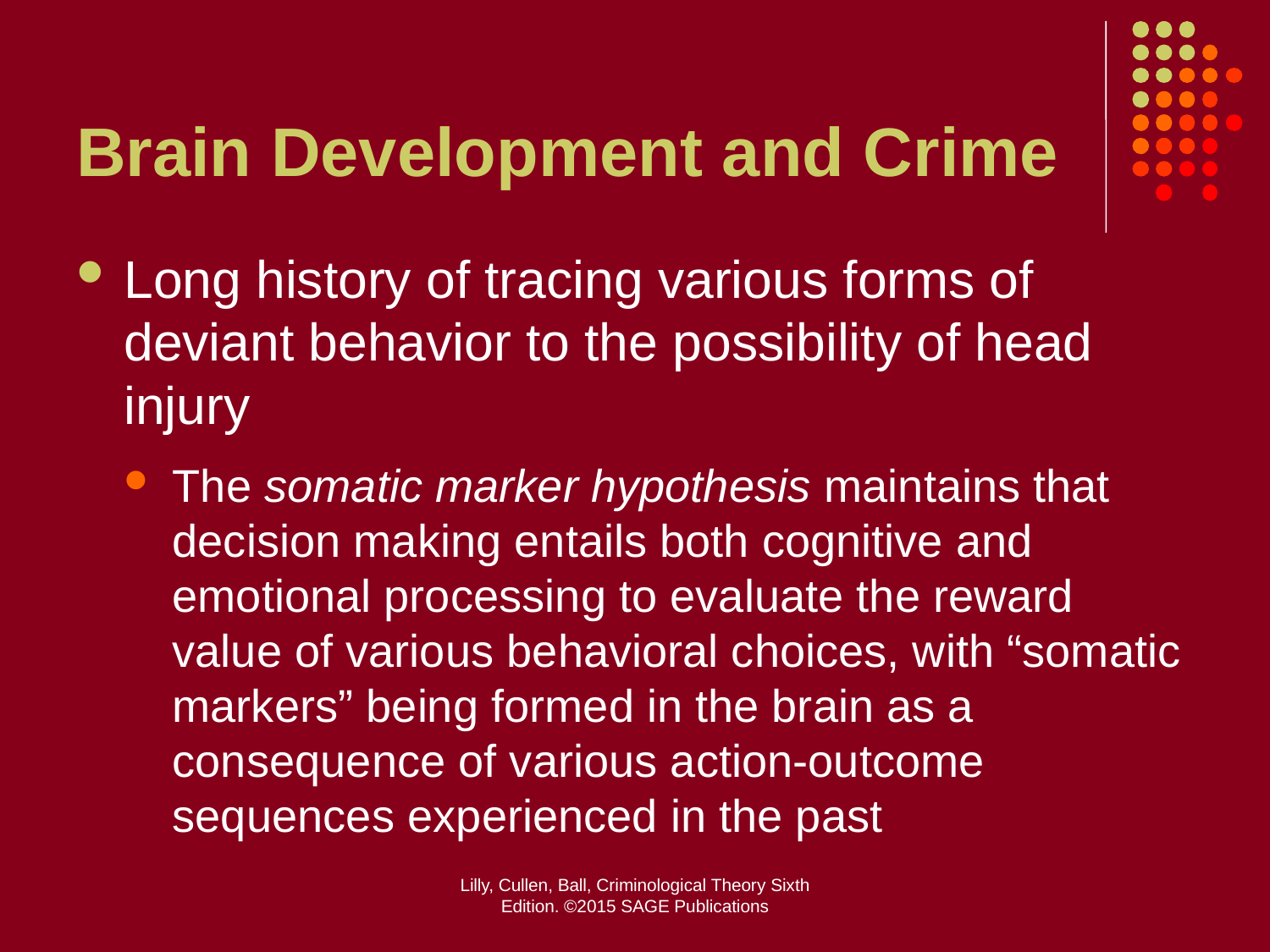

# Brain Development and Crime
Long history of tracing various forms of deviant behavior to the possibility of head injury

The somatic marker hypothesis maintains that decision making entails both cognitive and emotional processing to evaluate the reward value of various behavioral choices, with “somatic markers” being formed in the brain as a consequence of various action-outcome sequences experienced in the past
Lilly, Cullen, Ball, Criminological Theory Sixth Edition. ©2015 SAGE Publications